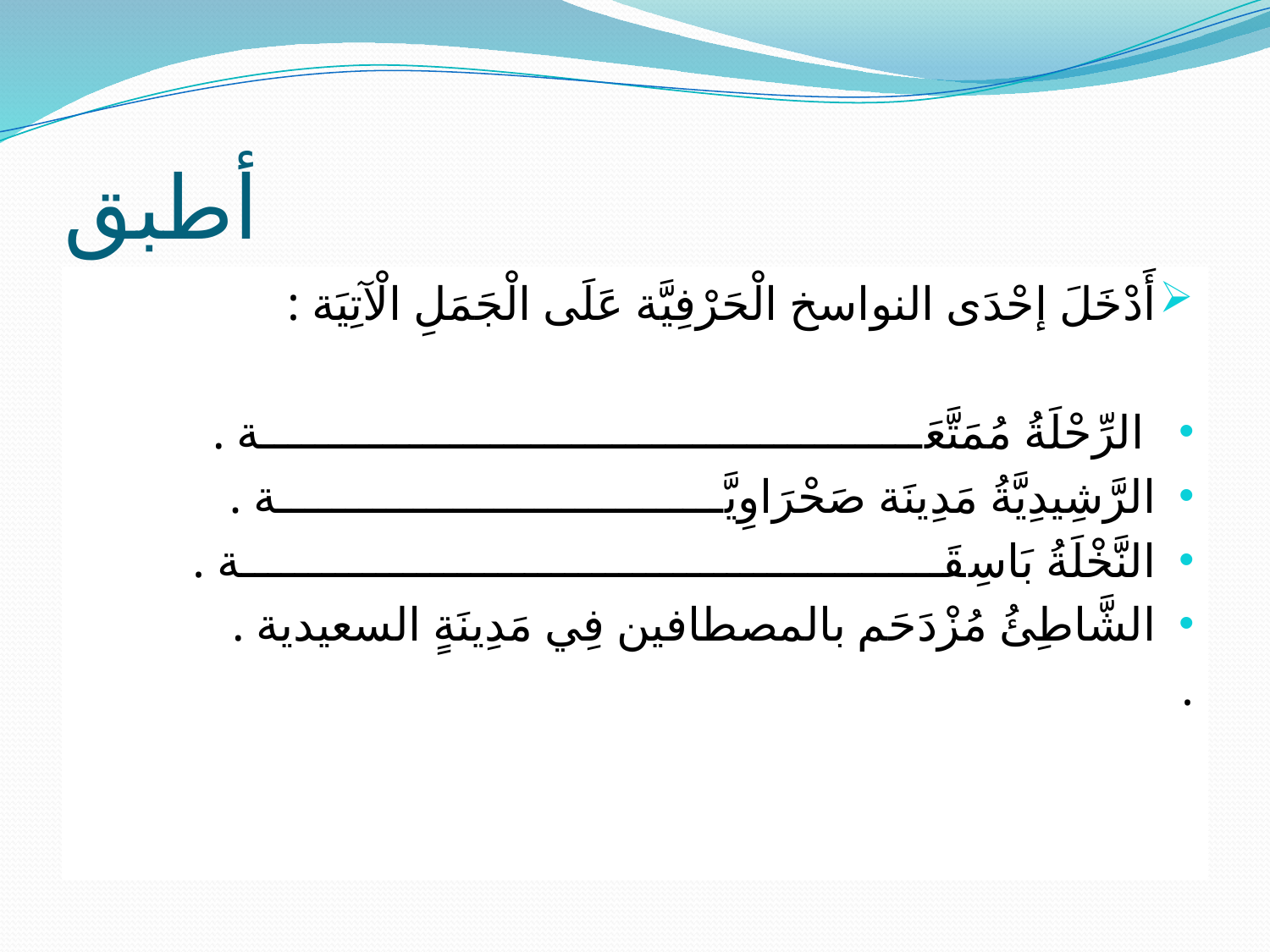

# أطبق
أَدْخَلَ إحْدَى النواسخ الْحَرْفِيَّة عَلَى الْجَمَلِ الْآتِيَة :

 الرِّحْلَةُ مُمَتَّعَـــــــــــــــــــــــــــــــــــــــــــــــــة .
الرَّشِيدِيَّةُ مَدِينَة صَحْرَاوِيَّـــــــــــــــــــــــــــــــــة .
النَّخْلَةُ بَاسِقَــــــــــــــــــــــــــــــــــــــــــــــــــــة .
الشَّاطِئُ مُزْدَحَم بالمصطافين فِي مَدِينَةٍ السعيدية .
.